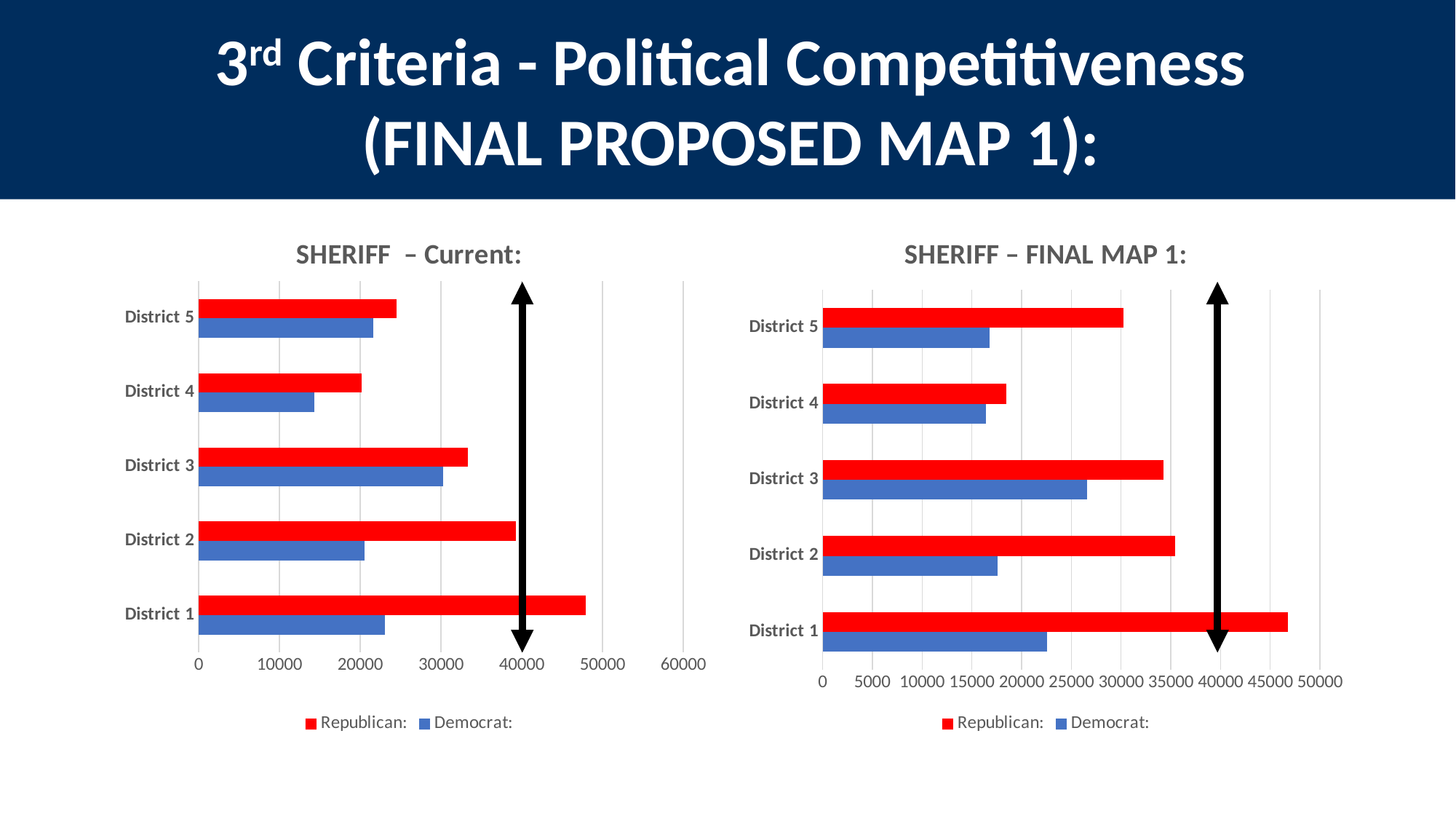

3rd Criteria - Political Competitiveness
(FINAL PROPOSED MAP 1):

### Chart: SHERIFF  – Current:

| Category | Democrat: | Republican: |
|---|---|---|
| District 1 | 23047.0 | 47911.0 |
| District 2 | 20557.0 | 39267.0 |
| District 3 | 30288.0 | 33290.0 |
| District 4 | 14307.0 | 20195.0 |
| District 5 | 21601.0 | 24453.0 |

### Chart: SHERIFF – FINAL MAP 1:

| Category | Democrat: | Republican: |
|---|---|---|
| District 1 | 22534.0 | 46774.0 |
| District 2 | 17554.0 | 35405.0 |
| District 3 | 26551.0 | 34236.0 |
| District 4 | 16385.0 | 18435.0 |
| District 5 | 16776.0 | 30266.0 |